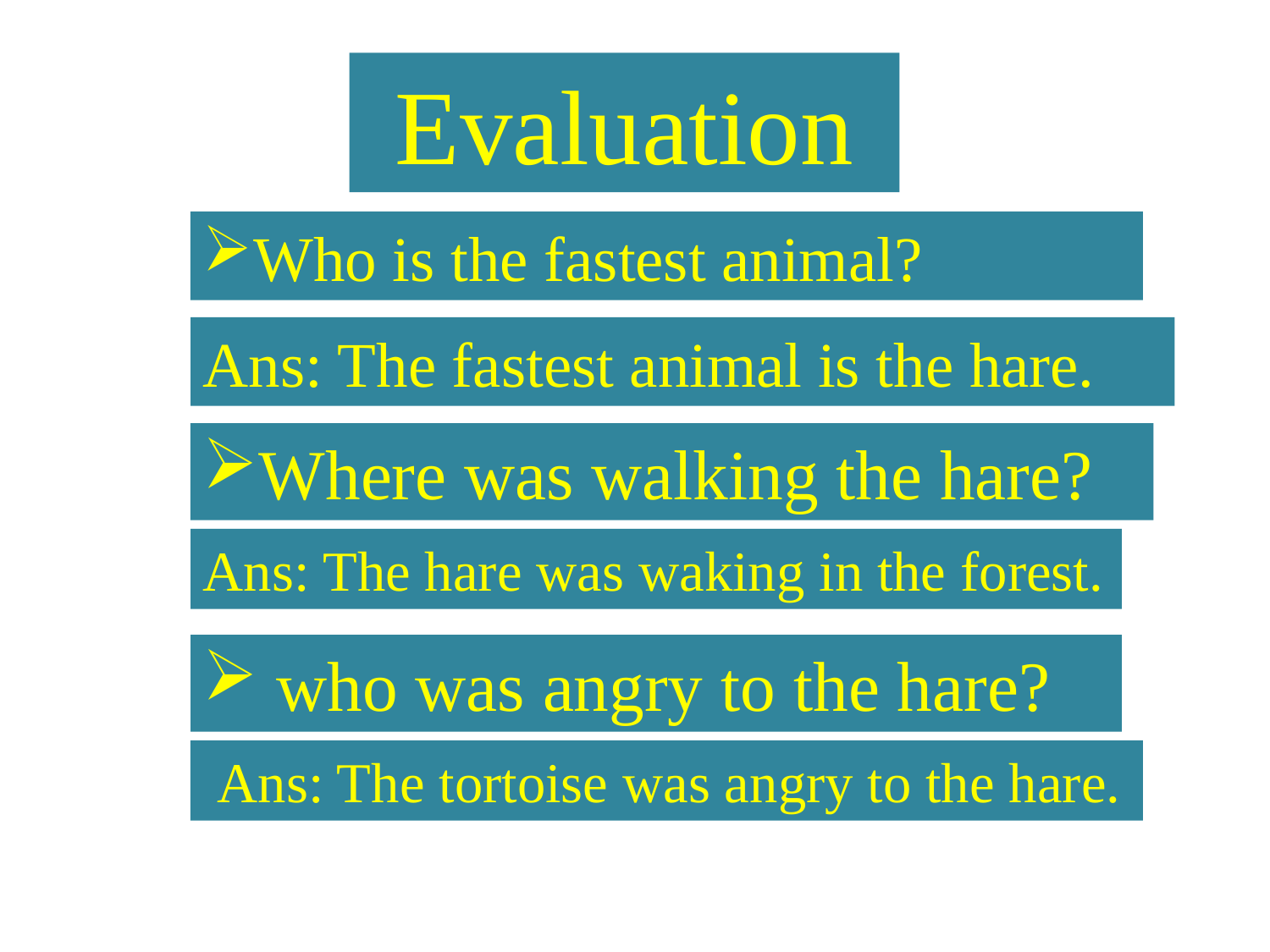

Evaluation
Who is the fastest animal?
Ans: The fastest animal is the hare.
Where was walking the hare?
Ans: The hare was waking in the forest.
 who was angry to the hare?
 Ans: The tortoise was angry to the hare.